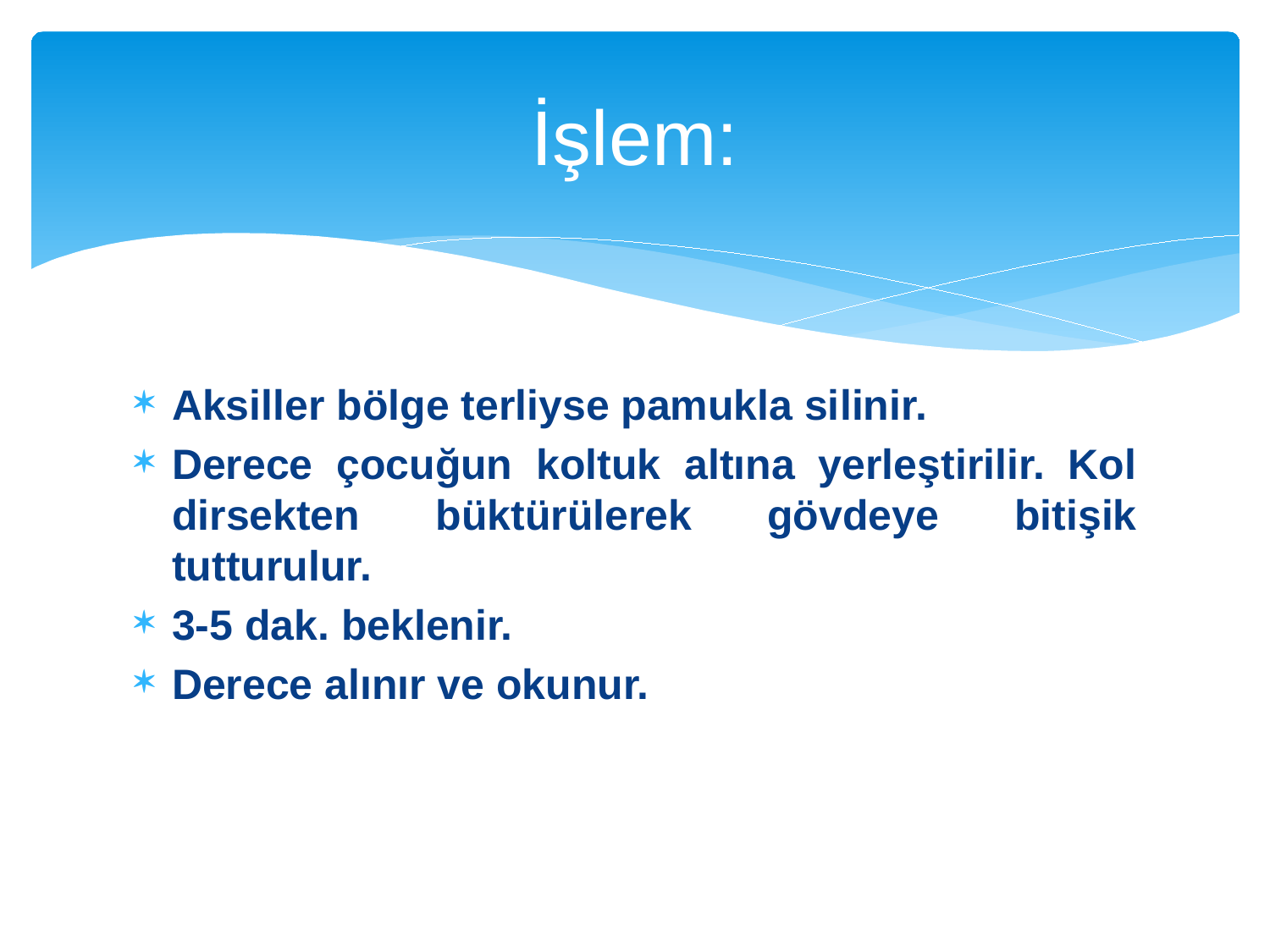

# İşlem:
Aksiller bölge terliyse pamukla silinir.
Derece çocuğun koltuk altına yerleştirilir. Kol dirsekten büktürülerek gövdeye bitişik tutturulur.
3-5 dak. beklenir.
Derece alınır ve okunur.